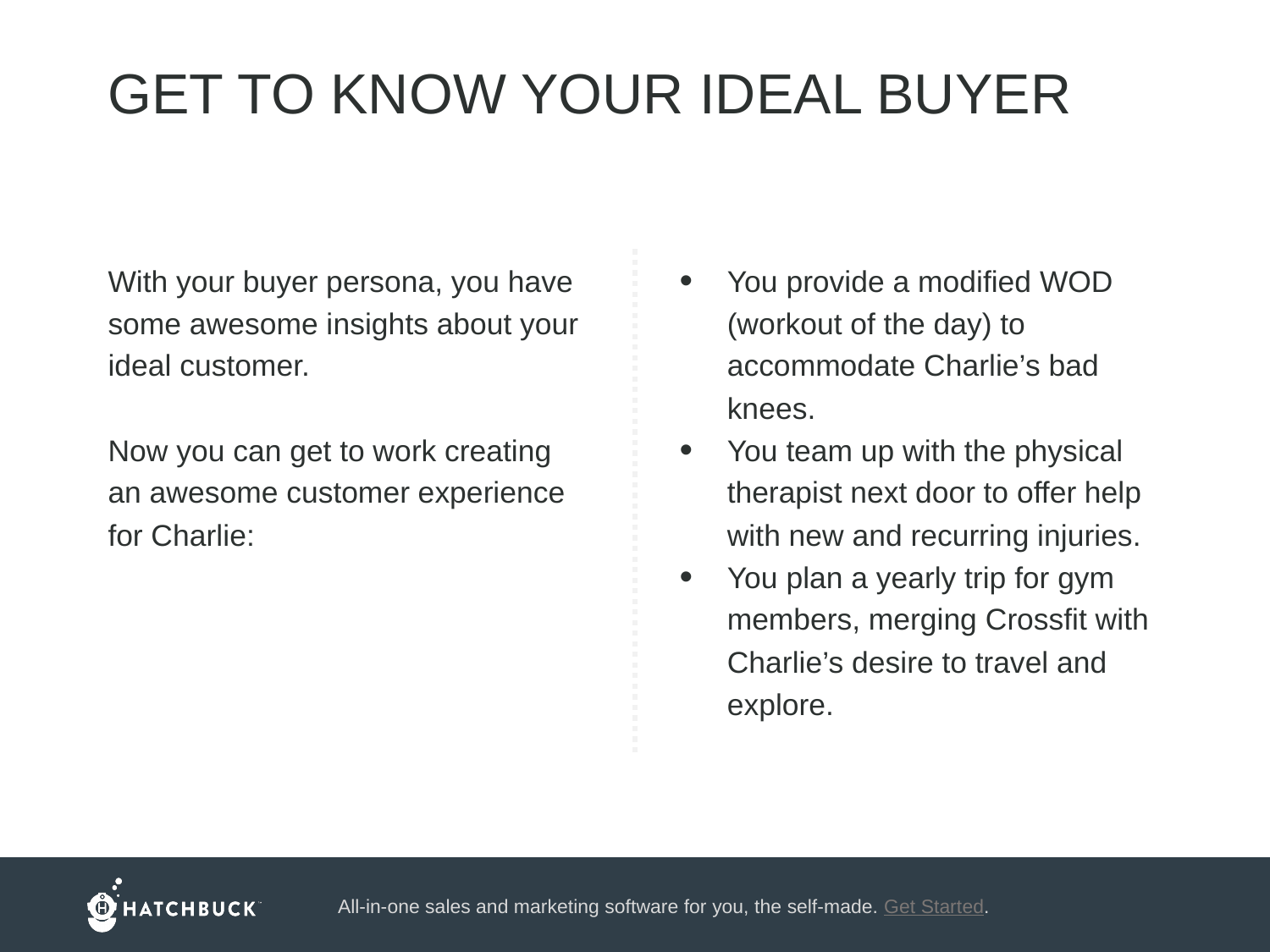

GET TO KNOW YOUR IDEAL BUYER
With your buyer persona, you have some awesome insights about your ideal customer.

Now you can get to work creating an awesome customer experience for Charlie:

You provide a modified WOD (workout of the day) to accommodate Charlie’s bad knees.
You team up with the physical therapist next door to offer help with new and recurring injuries.
You plan a yearly trip for gym members, merging Crossfit with Charlie’s desire to travel and explore.